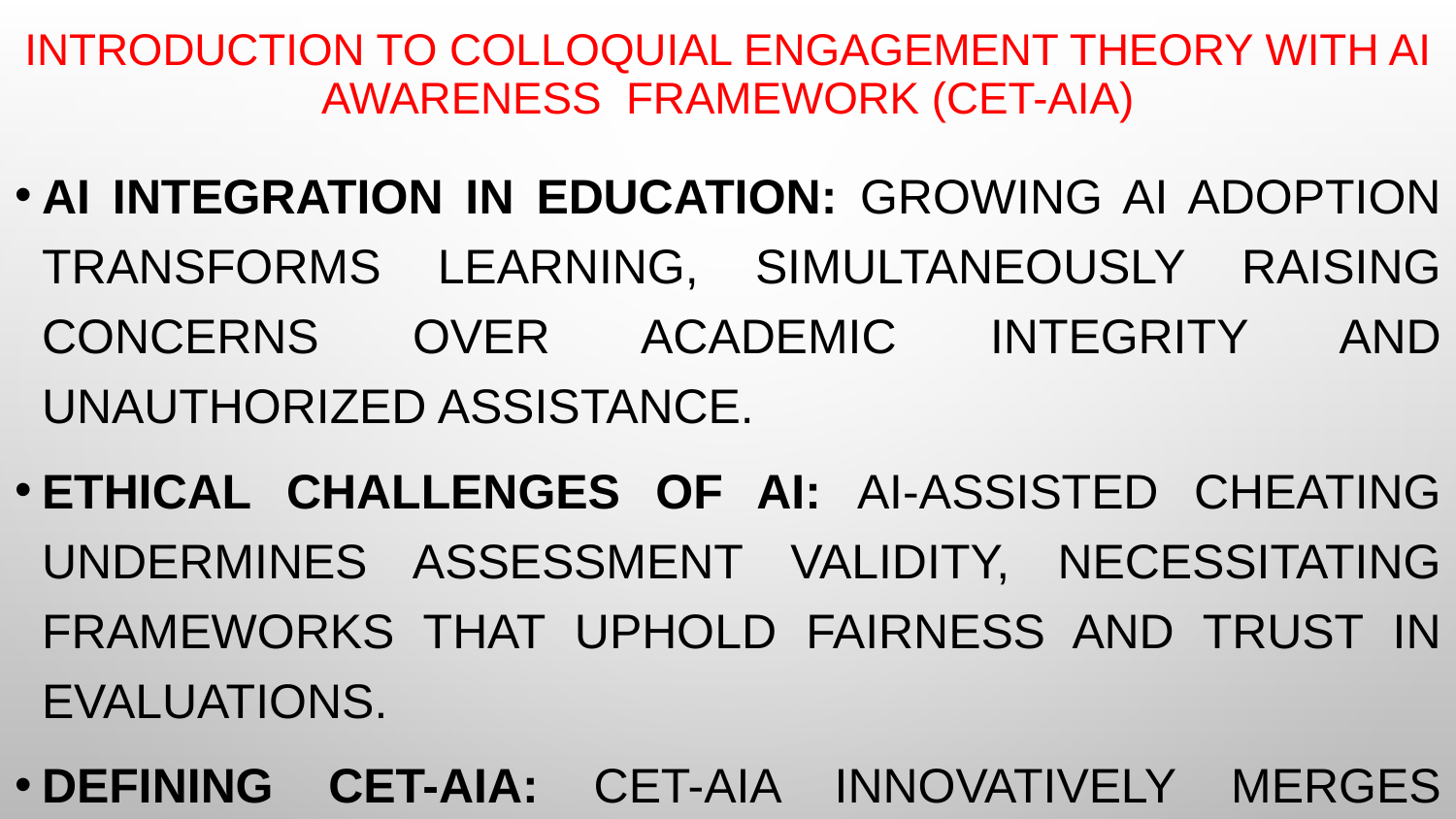

# Introduction to Colloquial Engagement Theory with AI Awareness  Framework (CET-AIA)
AI Integration in Education: Growing AI adoption transforms learning, simultaneously raising concerns over academic integrity and unauthorized assistance.
Ethical Challenges of AI: AI-assisted cheating undermines assessment validity, necessitating frameworks that uphold fairness and trust in evaluations.
Defining CET-AIA: CET-AIA innovatively merges colloquial engagement and AI awareness to enhance ethical language assessments with cultural relevance.